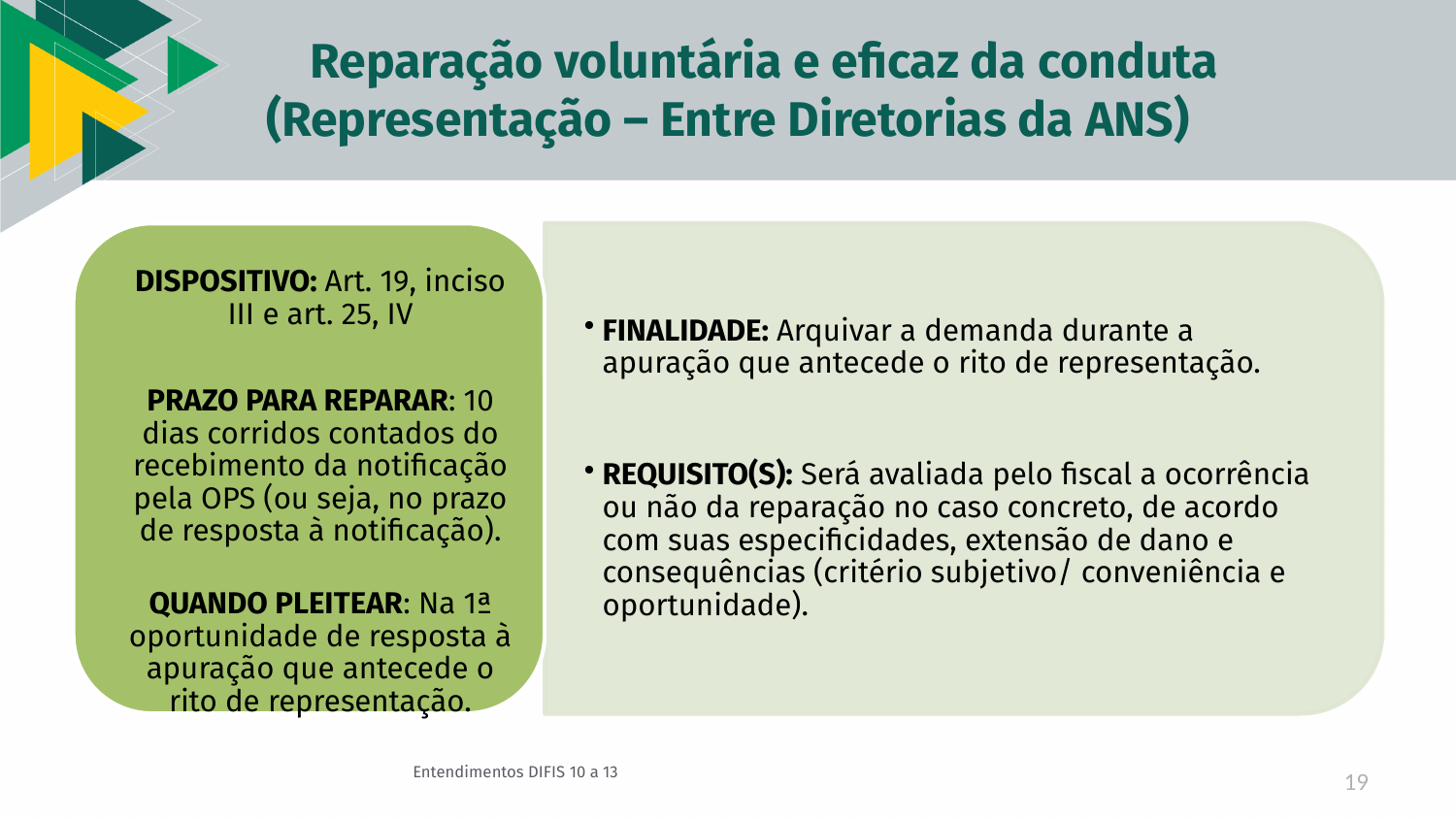

# Reparação voluntária e eficaz da conduta (Representação – Entre Diretorias da ANS)
FINALIDADE: Arquivar a demanda durante a apuração que antecede o rito de representação.

REQUISITO(S): Será avaliada pelo fiscal a ocorrência ou não da reparação no caso concreto, de acordo com suas especificidades, extensão de dano e consequências (critério subjetivo/ conveniência e oportunidade).

DISPOSITIVO: Art. 19, inciso III e art. 25, IV

PRAZO PARA REPARAR: 10 dias corridos contados do recebimento da notificação pela OPS (ou seja, no prazo de resposta à notificação).

QUANDO PLEITEAR: Na 1ª oportunidade de resposta à apuração que antecede o rito de representação.
Entendimentos DIFIS 10 a 13

19